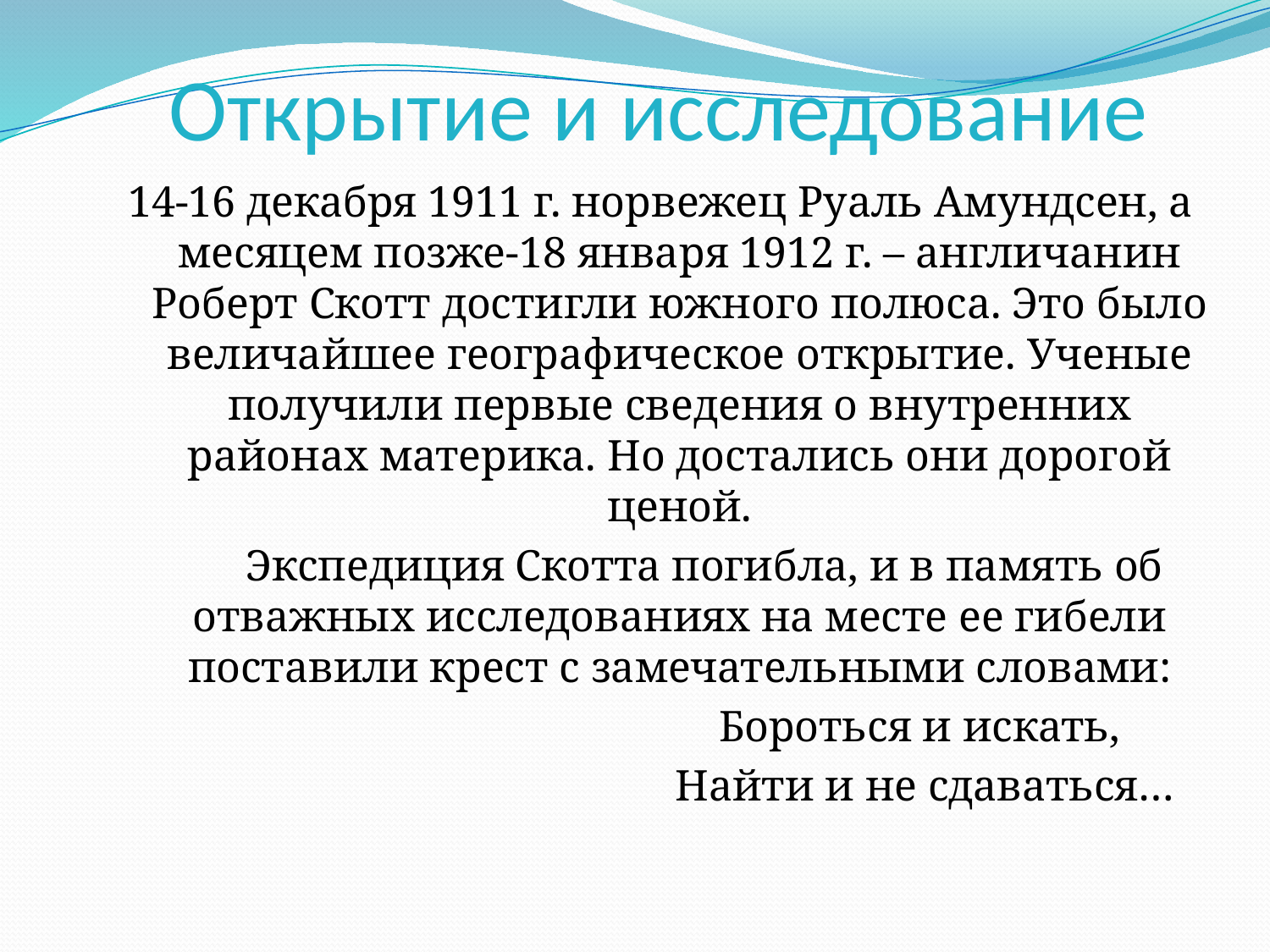

# Открытие и исследование
14-16 декабря 1911 г. норвежец Руаль Амундсен, а месяцем позже-18 января 1912 г. – англичанин Роберт Скотт достигли южного полюса. Это было величайшее географическое открытие. Ученые получили первые сведения о внутренних районах материка. Но достались они дорогой ценой.
        Экспедиция Скотта погибла, и в память об отважных исследованиях на месте ее гибели поставили крест с замечательными словами:
                                               Бороться и искать,
                                                Найти и не сдаваться…